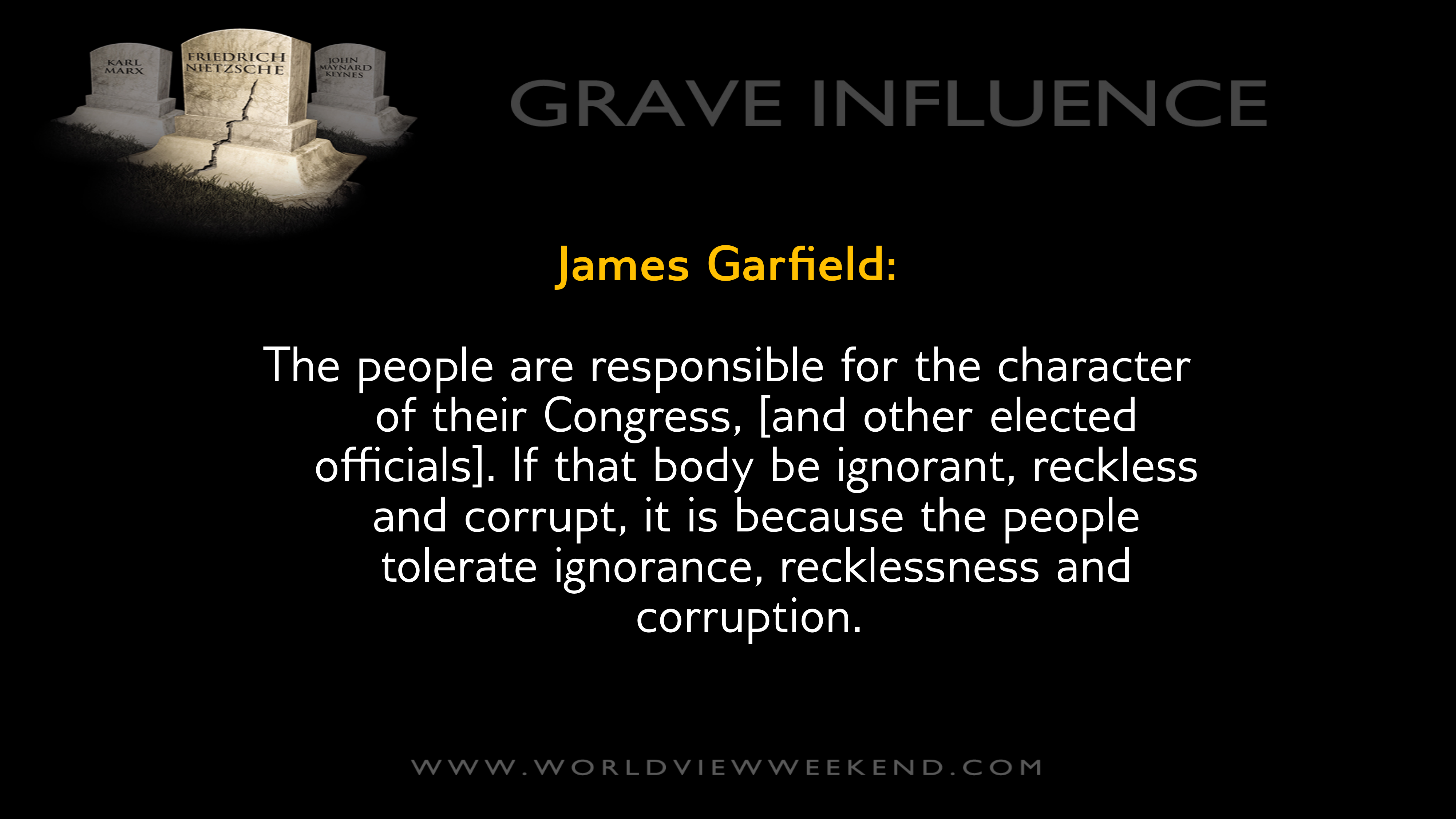

James Garfield:
The people are responsible for the character of their Congress, [and other elected officials]. If that body be ignorant, reckless and corrupt, it is because the people tolerate ignorance, recklessness and corruption.